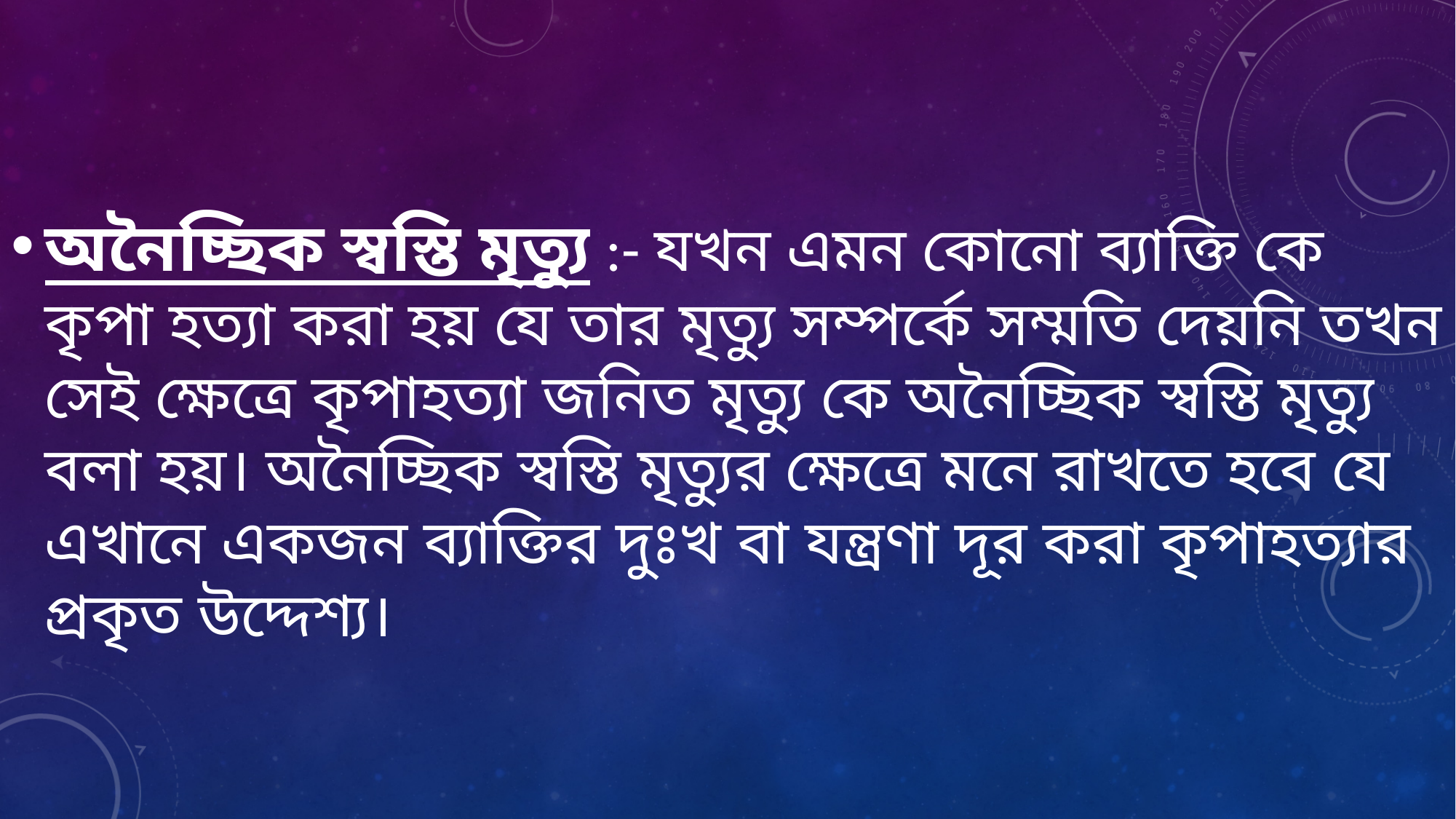

অনৈচ্ছিক স্বস্তি মৃত্যু :- যখন এমন কোনো ব্যাক্তি কে কৃপা হত্যা করা হয় যে তার মৃত্যু সম্পর্কে সম্মতি দেয়নি তখন সেই ক্ষেত্রে কৃপাহত্যা জনিত মৃত্যু কে অনৈচ্ছিক স্বস্তি মৃত্যু বলা হয়। অনৈচ্ছিক স্বস্তি মৃত্যুর ক্ষেত্রে মনে রাখতে হবে যে এখানে একজন ব্যাক্তির দুঃখ বা যন্ত্রণা দূর করা কৃপাহত্যার প্রকৃত উদ্দেশ্য।
#